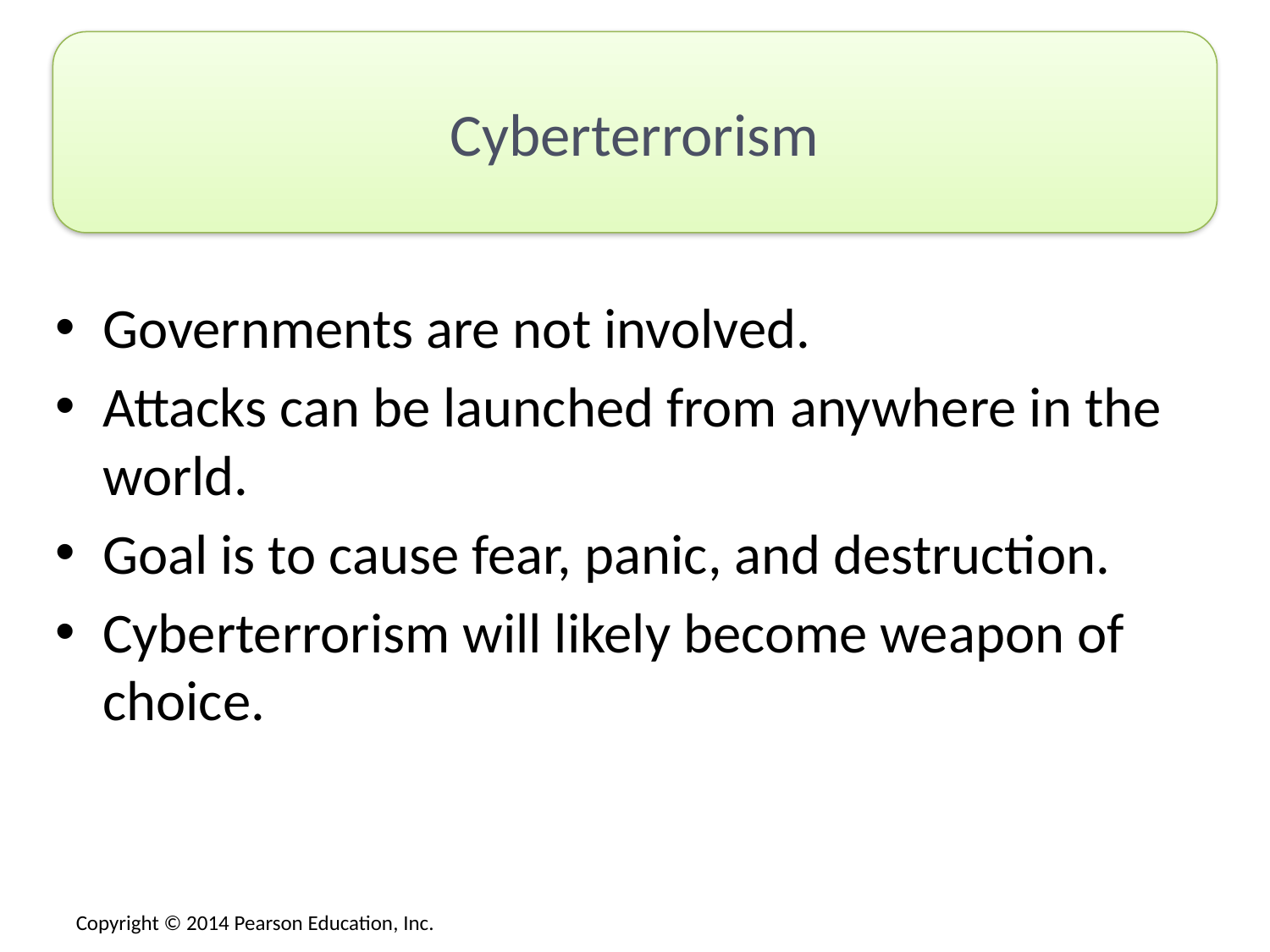

# Cyberterrorism
Governments are not involved.
Attacks can be launched from anywhere in the world.
Goal is to cause fear, panic, and destruction.
Cyberterrorism will likely become weapon of choice.